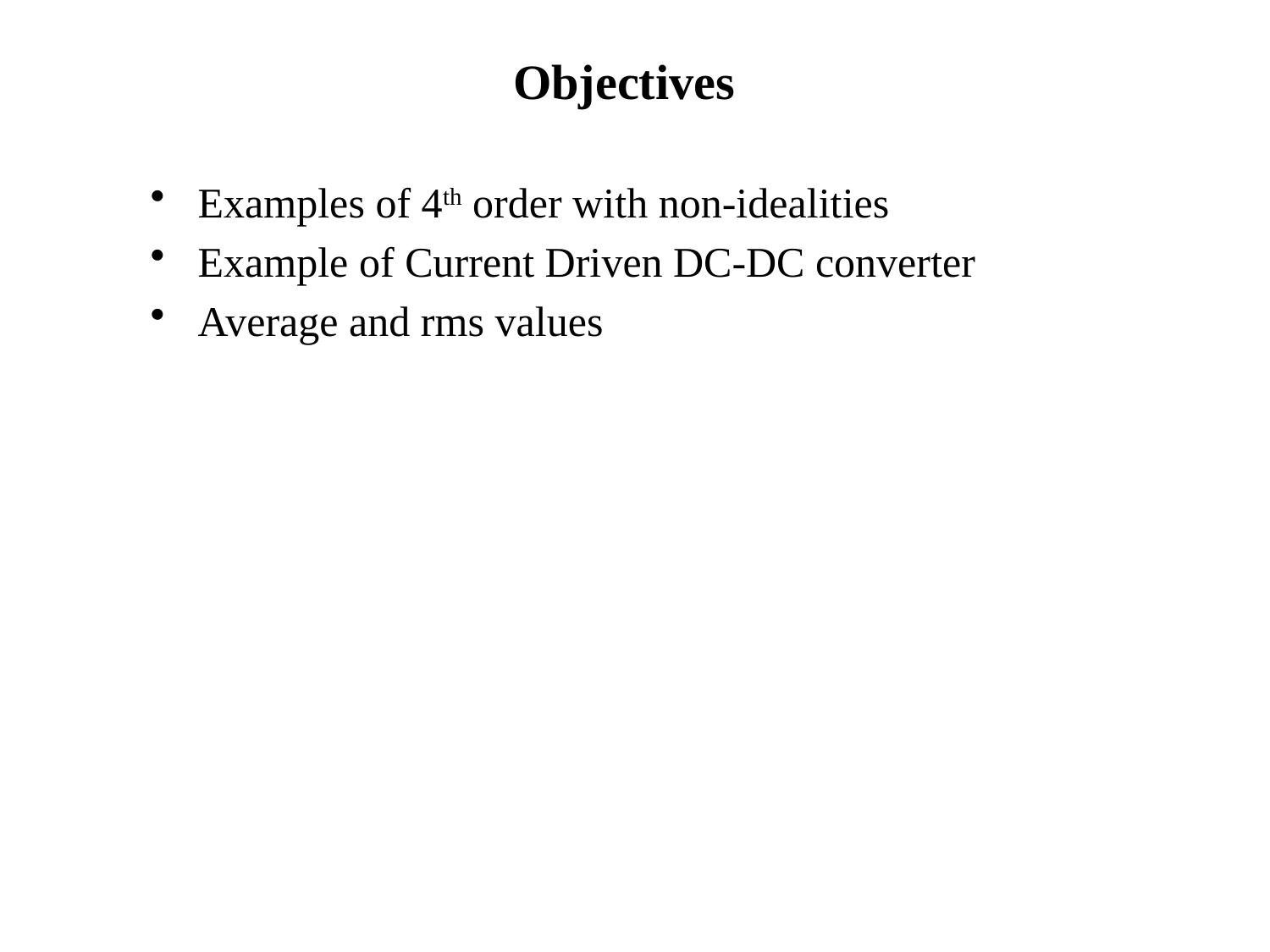

# Objectives
Examples of 4th order with non-idealities
Example of Current Driven DC-DC converter
Average and rms values